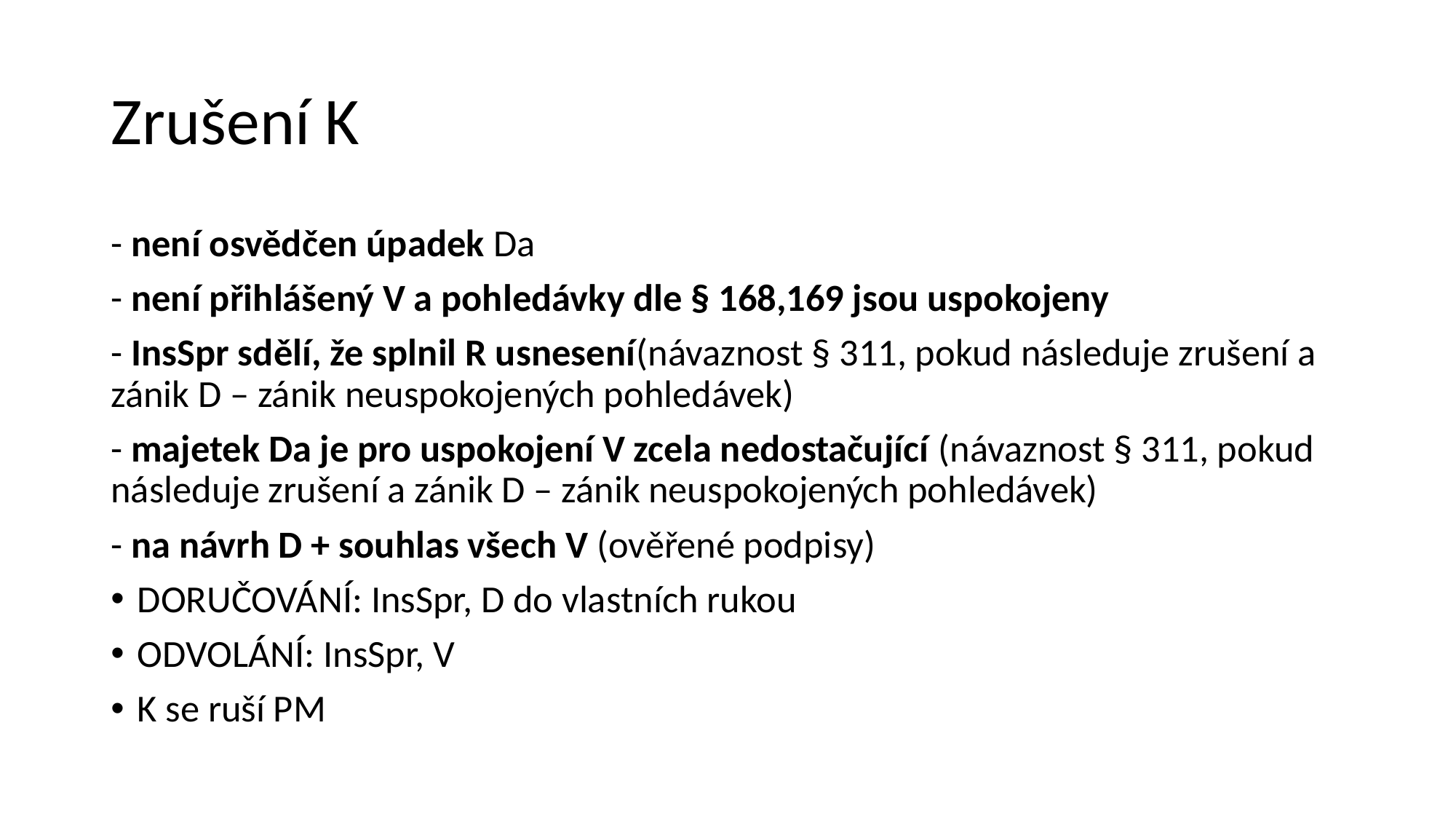

# Zrušení K
- není osvědčen úpadek Da
- není přihlášený V a pohledávky dle § 168,169 jsou uspokojeny
- InsSpr sdělí, že splnil R usnesení(návaznost § 311, pokud následuje zrušení a zánik D – zánik neuspokojených pohledávek)
- majetek Da je pro uspokojení V zcela nedostačující (návaznost § 311, pokud následuje zrušení a zánik D – zánik neuspokojených pohledávek)
- na návrh D + souhlas všech V (ověřené podpisy)
DORUČOVÁNÍ: InsSpr, D do vlastních rukou
ODVOLÁNÍ: InsSpr, V
K se ruší PM